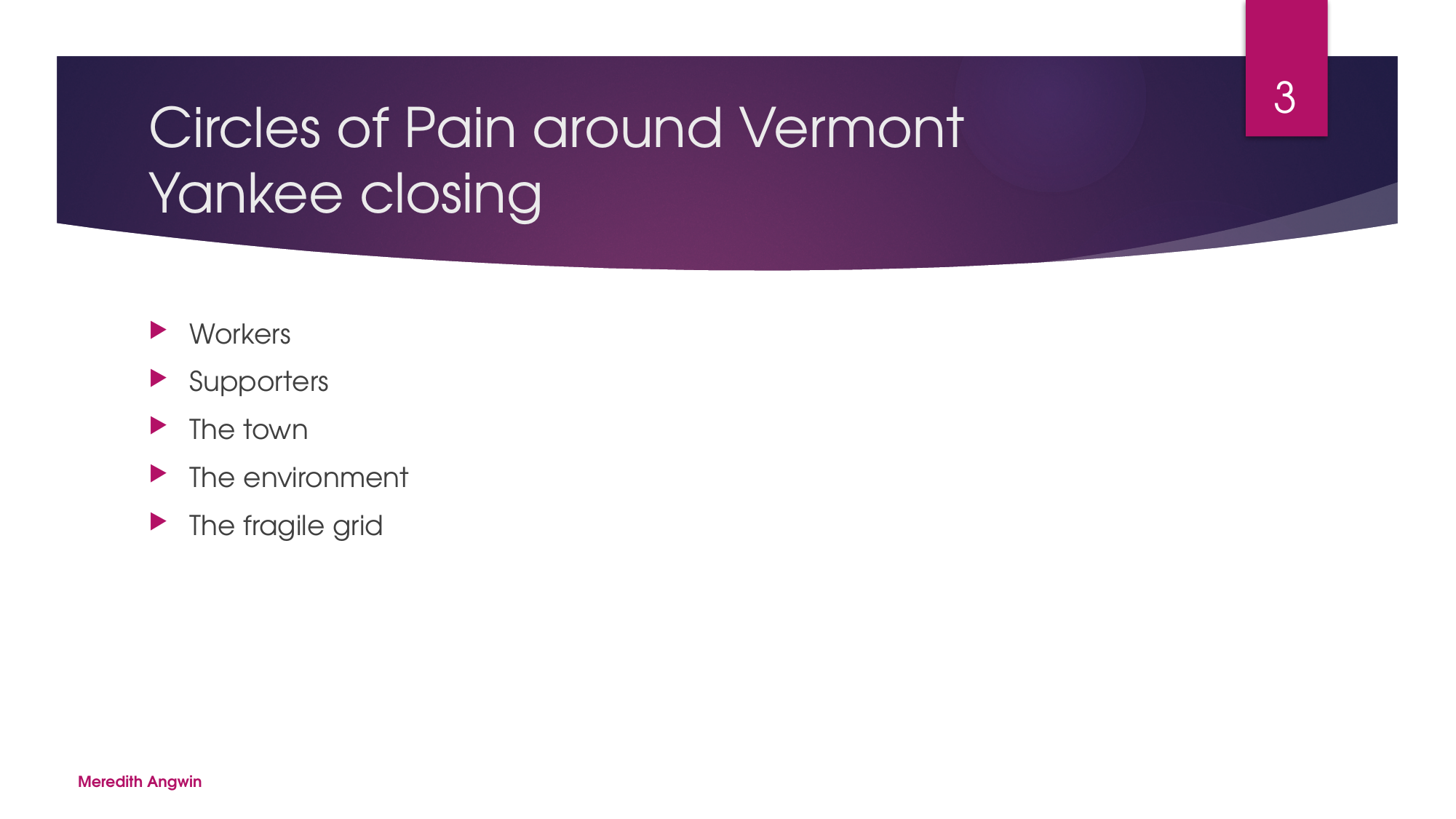

3
# Circles of Pain around Vermont Yankee closing
Workers
Supporters
The town
The environment
The fragile grid
Meredith Angwin